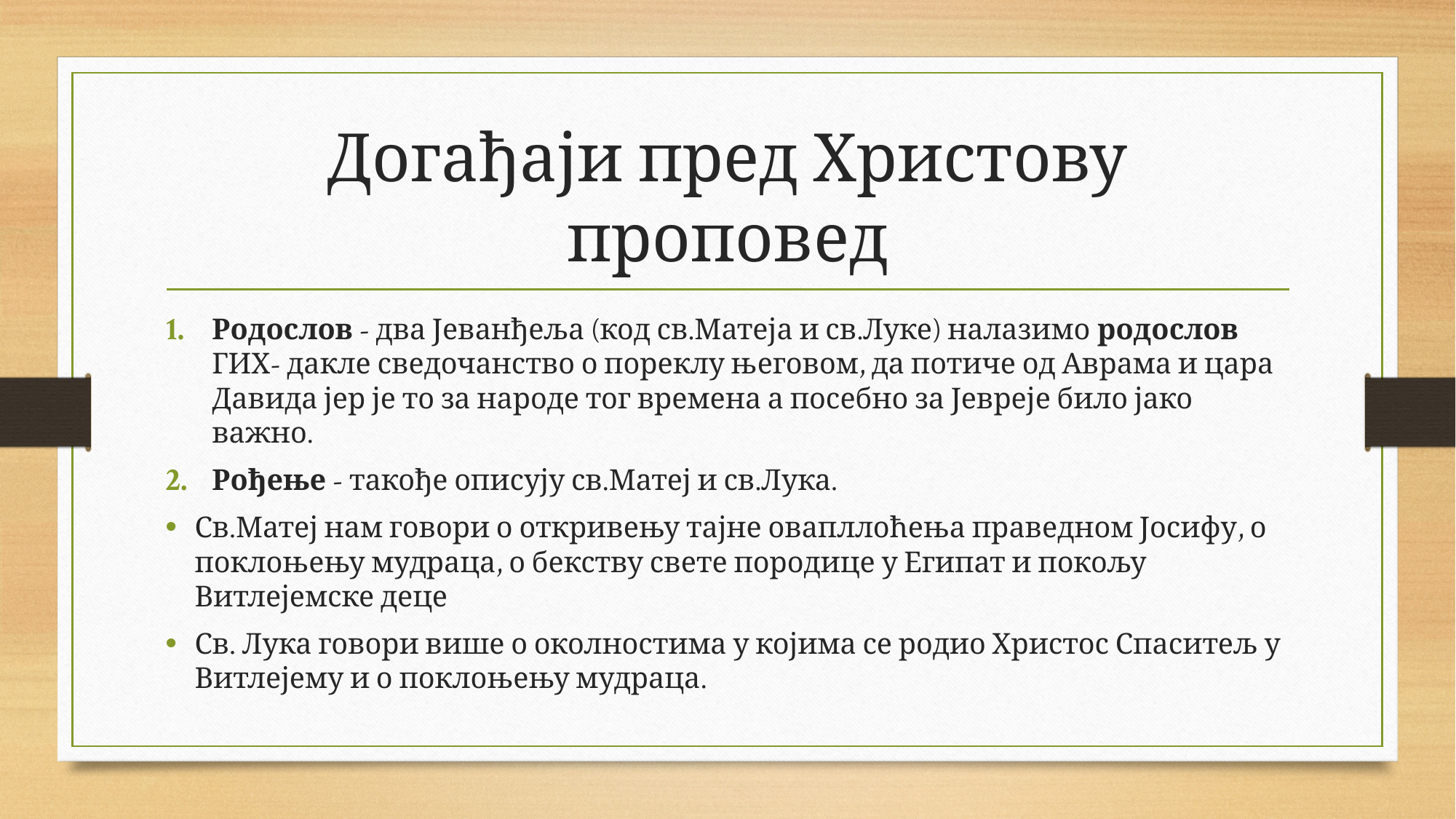

# Догађаји пред Христову проповед
Родослов - два Јеванђеља (код св.Матеја и св.Луке) налазимо родослов ГИХ- дакле сведочанство о пореклу његовом, да потиче од Аврама и цара Давида јер је то за народе тог времена а посебно за Јевреје било јако важно.
Рођење - такође описују св.Матеј и св.Лука.
Св.Матеј нам говори о откривењу тајне овапллоћења праведном Јосифу, о поклоњењу мудраца, о бекству свете породице у Египат и покољу Витлејемске деце
Св. Лука говори више о околностима у којима се родио Христос Спаситељ у Витлејему и о поклоњењу мудраца.